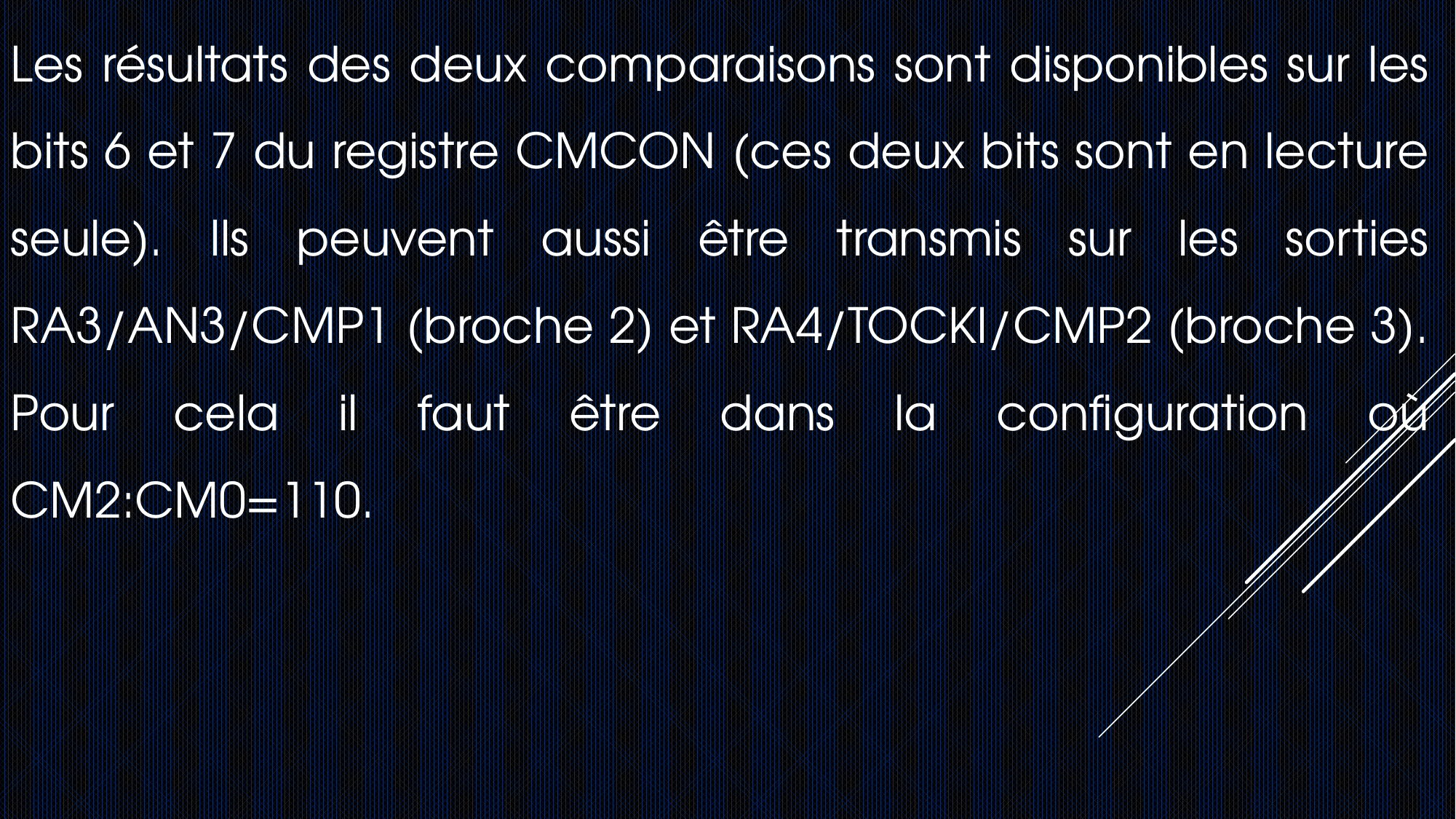

Les résultats des deux comparaisons sont disponibles sur les bits 6 et 7 du registre CMCON (ces deux bits sont en lecture seule). Ils peuvent aussi être transmis sur les sorties RA3/AN3/CMP1 (broche 2) et RA4/TOCKI/CMP2 (broche 3). Pour cela il faut être dans la configuration où CM2:CM0=110.